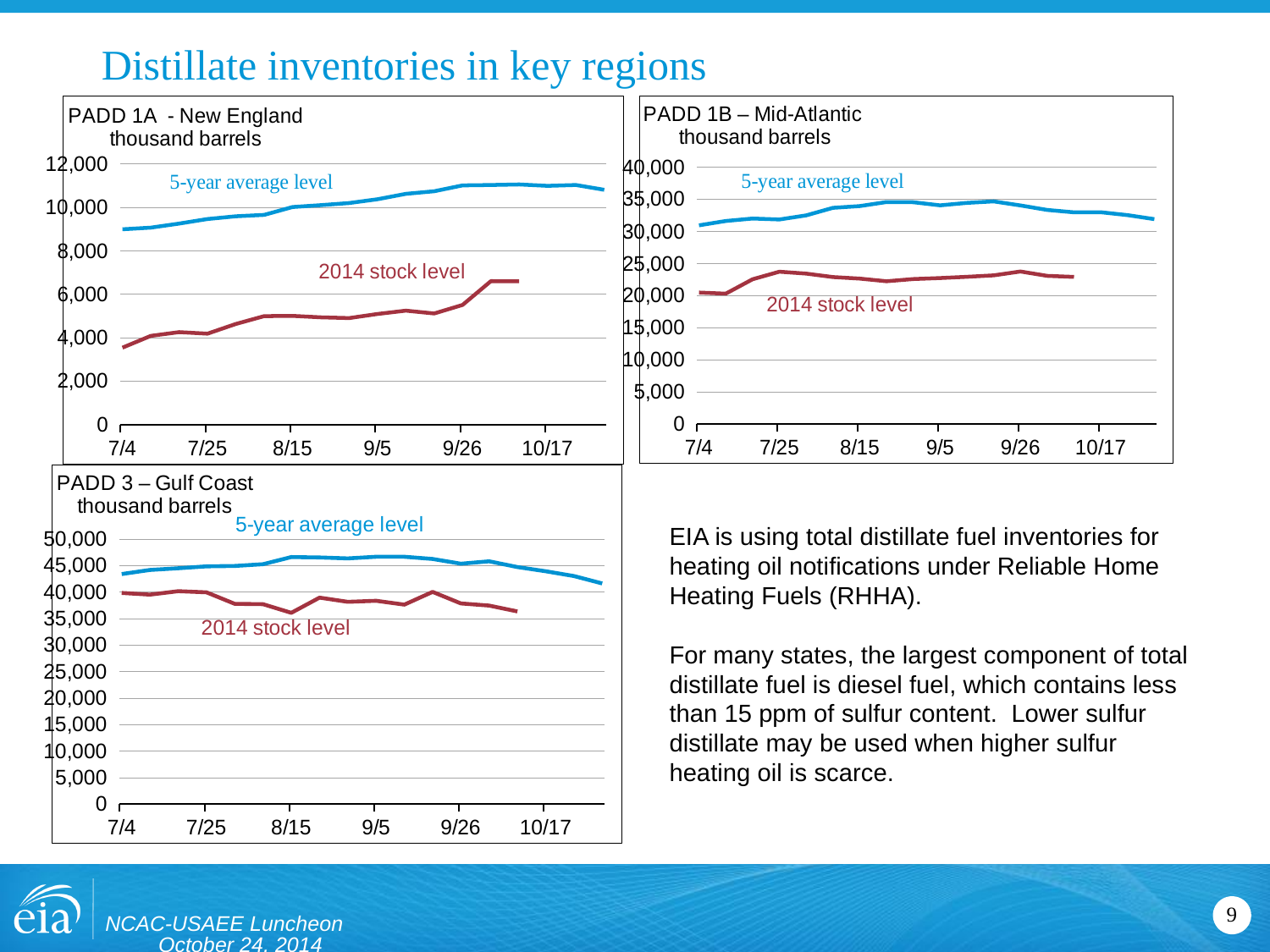

Distillate inventories in key regions

### Chart: PADD 1B – Mid-Atlantic
thousand barrels

| Category | 2014 | 5 yr Avg |
|---|---|---|
| 41824 | 20479.451668943577 | 30940.196317659207 |
| 41831 | 20304.477313101834 | 31614.131240012368 |
| 41838 | 22548.31632251424 | 31993.9422414871 |
| 41845 | 23724.692900920127 | 31848.197673877632 |
| 41852 | 23432.853672332374 | 32486.90244002293 |
| 41859 | 22891.047954656635 | 33656.429876614384 |
| 41866 | 22651.34465420827 | 33928.89689580221 |
| 41873 | 22232.564428519727 | 34568.910816358766 |
| 41880 | 22582.704777621646 | 34536.75875907125 |
| 41887 | 22736.02121654989 | 34052.07797296618 |
| 41894 | 22928.21311208305 | 34433.64565850488 |
| 41901 | 23155.902713211857 | 34667.43301962931 |
| 41908 | 23758.4228387328 | 34038.254473897025 |
| 41915 | 23077.737807322657 | 33334.65651302544 |
| 41922 | 22916.19444515526 | 32958.41777622682 |
| 41929 | None | 32976.04735681123 |
| 41936 | None | 32525.381652665692 |
| 41943 | None | 31904.45880043429 |

### Chart: PADD 1A  - New England
thousand barrels

| Category | 2014 | 5 yr Avg |
|---|---|---|
| 41824 | 3543.016167539139 | 8984.84017809694 |
| 41831 | 4083.033742499857 | 9060.664837099128 |
| 41838 | 4255.934185995392 | 9247.83610444398 |
| 41845 | 4184.972126845015 | 9455.093976482847 |
| 41852 | 4629.557329519157 | 9582.36092596128 |
| 41859 | 4991.876858133995 | 9645.458705847917 |
| 41866 | 5004.998917975081 | 10006.835367365313 |
| 41873 | 4936.218457580444 | 10096.268034012568 |
| 41880 | 4899.855222279497 | 10193.000159565789 |
| 41887 | 5091.115169237683 | 10366.839242810729 |
| 41894 | 5244.396882954164 | 10615.84747633628 |
| 41901 | 5113.458147611584 | 10735.214961676316 |
| 41908 | 5507.370703660807 | 11002.391280565489 |
| 41915 | 6599.955151727465 | 11021.091969215073 |
| 41922 | 6589.407611068626 | 11045.626933639898 |
| 41929 | None | 10982.045449217334 |
| 41936 | None | 11020.31303828477 |
| 41943 | None | 10800.514670749359 |

### Chart: PADD 3 – Gulf Coast
thousand barrels

| Category | 2014 | 5 yr Avg |
|---|---|---|
| 41824 | 39815.29435489573 | 43382.124432640696 |
| 41831 | 39496.07231803374 | 44149.464857828614 |
| 41838 | 40146.6193537794 | 44474.989482116405 |
| 41845 | 39927.55746901918 | 44828.5030213605 |
| 41852 | 37767.23258285106 | 44909.17429877898 |
| 41859 | 37696.704111663894 | 45237.88303214362 |
| 41866 | 36066.168557179764 | 46581.20607458596 |
| 41873 | 38929.25507601614 | 46506.838218803736 |
| 41880 | 38135.22567841248 | 46322.70768398802 |
| 41887 | 38335.42363246762 | 46632.643109601326 |
| 41894 | 37613.32667448284 | 46631.993073023026 |
| 41901 | 40014.101975458994 | 46223.97250057268 |
| 41908 | 37842.63241885409 | 45330.88112372662 |
| 41915 | 37436.77601504109 | 45783.5782201243 |
| 41922 | 36334.38917123827 | 44695.940748292094 |
| 41929 | None | 43908.00608560835 |
| 41936 | None | 43007.47363645615 |
| 41943 | None | 41603.52572455899 |
EIA is using total distillate fuel inventories for heating oil notifications under Reliable Home Heating Fuels (RHHA).

For many states, the largest component of total distillate fuel is diesel fuel, which contains less than 15 ppm of sulfur content.  Lower sulfur distillate may be used when higher sulfur heating oil is scarce.
NCAC-USAEE Luncheon                              October 24, 2014
9